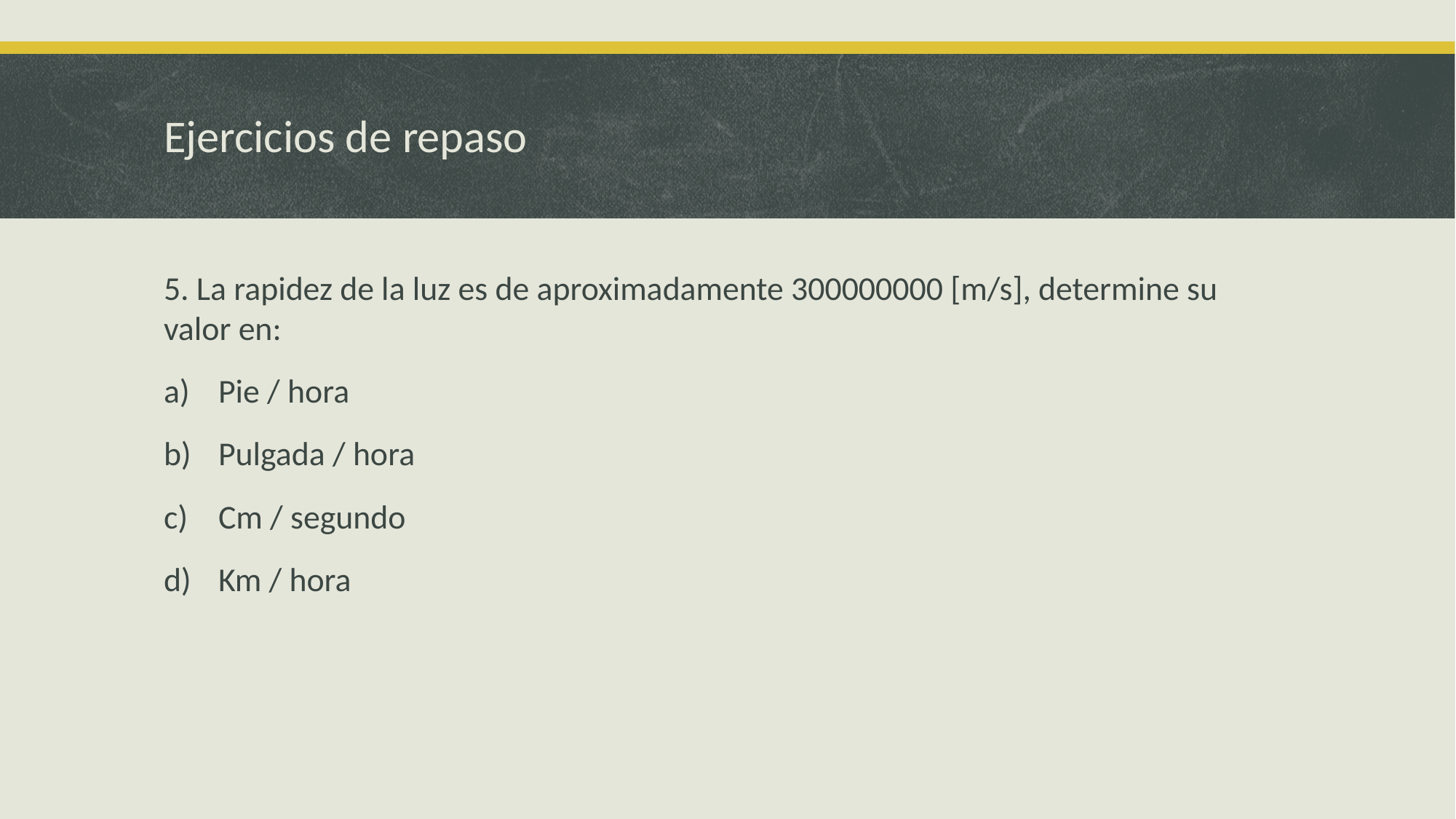

# Ejercicios de repaso
5. La rapidez de la luz es de aproximadamente 300000000 [m/s], determine su valor en:
Pie / hora
Pulgada / hora
Cm / segundo
Km / hora